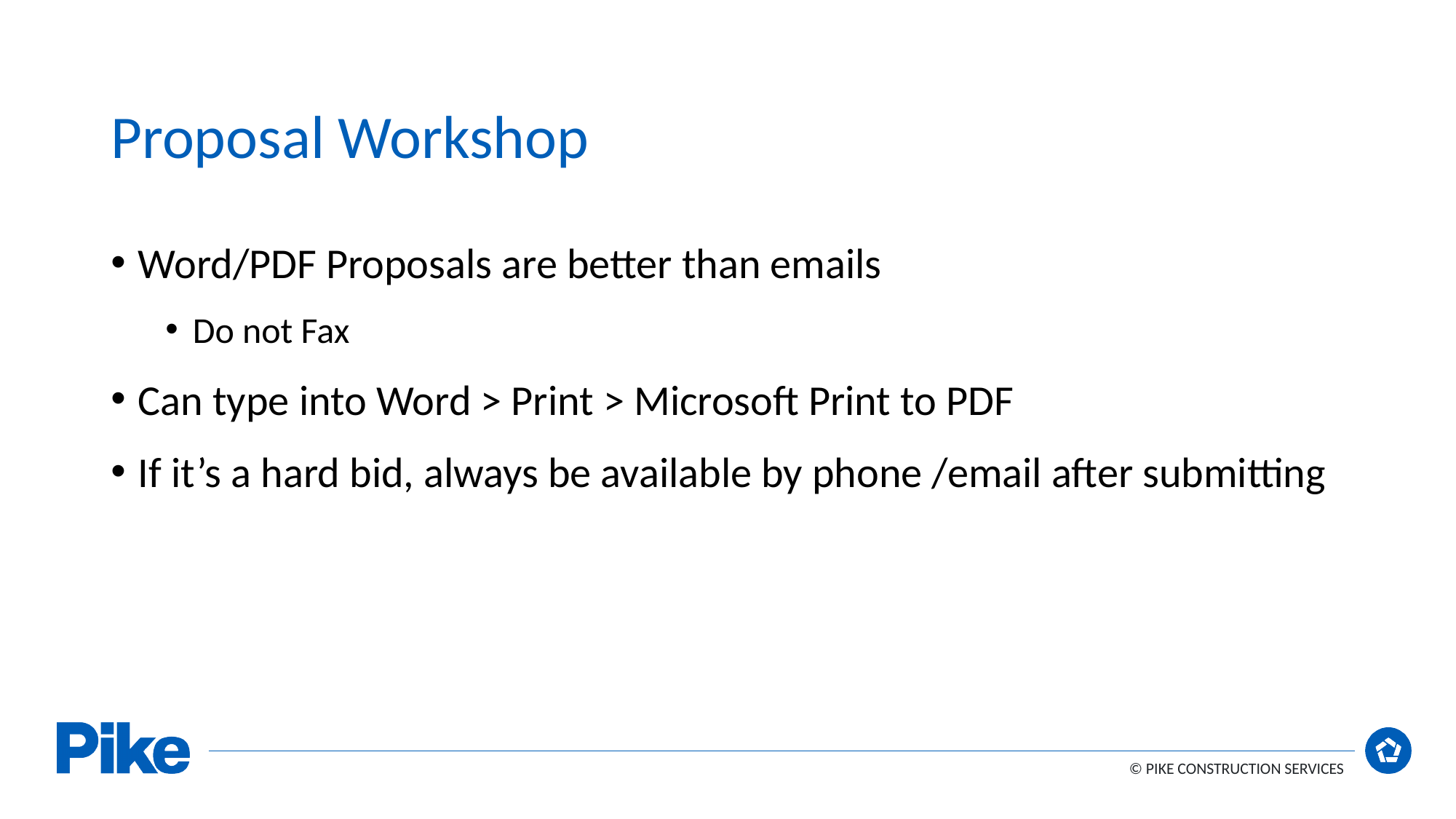

# Proposal Workshop
Word/PDF Proposals are better than emails
Do not Fax
Can type into Word > Print > Microsoft Print to PDF
If it’s a hard bid, always be available by phone /email after submitting